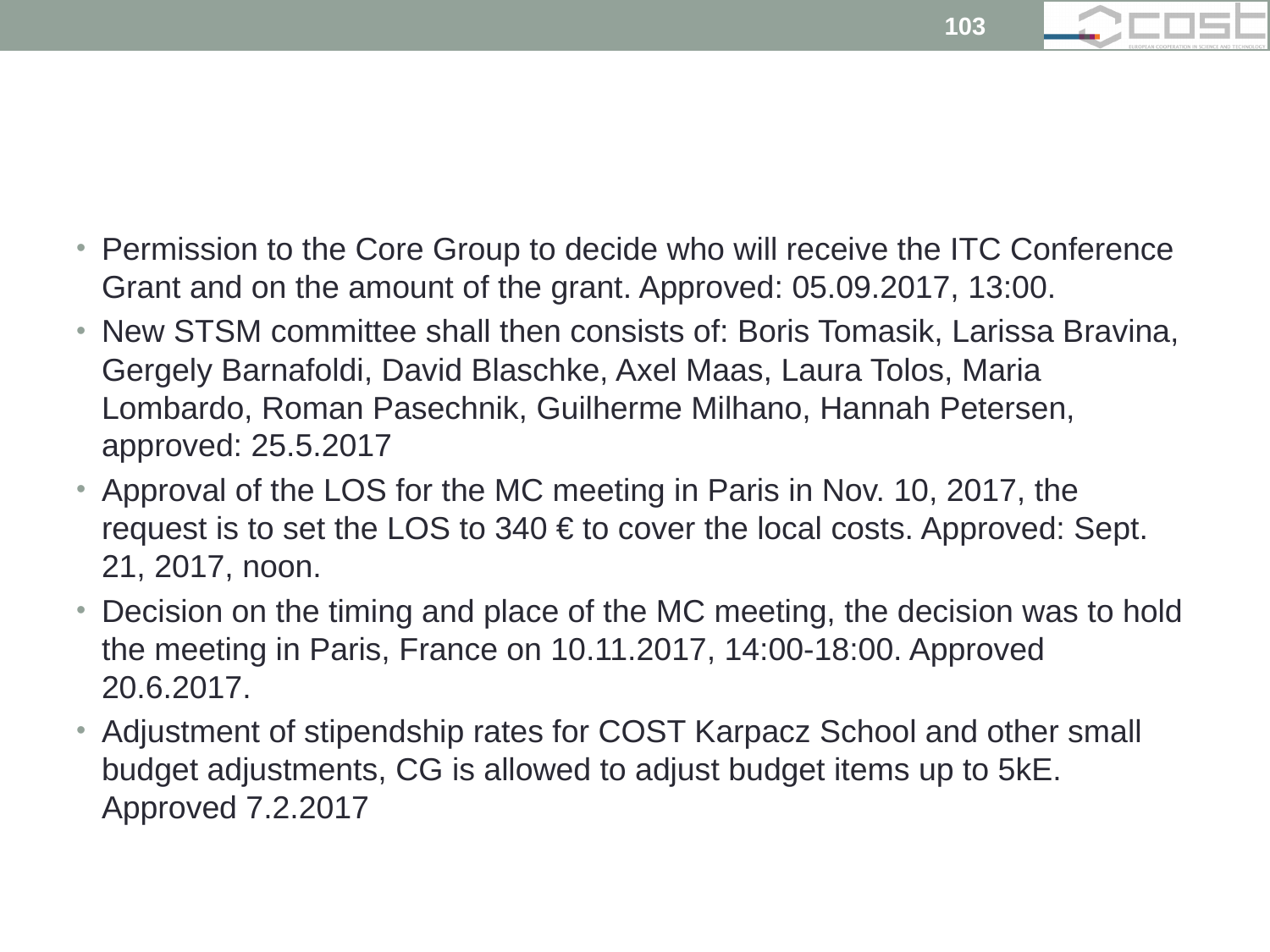

103
#
Permission to the Core Group to decide who will receive the ITC Conference Grant and on the amount of the grant. Approved: 05.09.2017, 13:00.
New STSM committee shall then consists of: Boris Tomasik, Larissa Bravina, Gergely Barnafoldi, David Blaschke, Axel Maas, Laura Tolos, Maria Lombardo, Roman Pasechnik, Guilherme Milhano, Hannah Petersen, approved: 25.5.2017
Approval of the LOS for the MC meeting in Paris in Nov. 10, 2017, the request is to set the LOS to 340 € to cover the local costs. Approved: Sept. 21, 2017, noon.
Decision on the timing and place of the MC meeting, the decision was to hold the meeting in Paris, France on 10.11.2017, 14:00-18:00. Approved 20.6.2017.
Adjustment of stipendship rates for COST Karpacz School and other small budget adjustments, CG is allowed to adjust budget items up to 5kE. Approved 7.2.2017